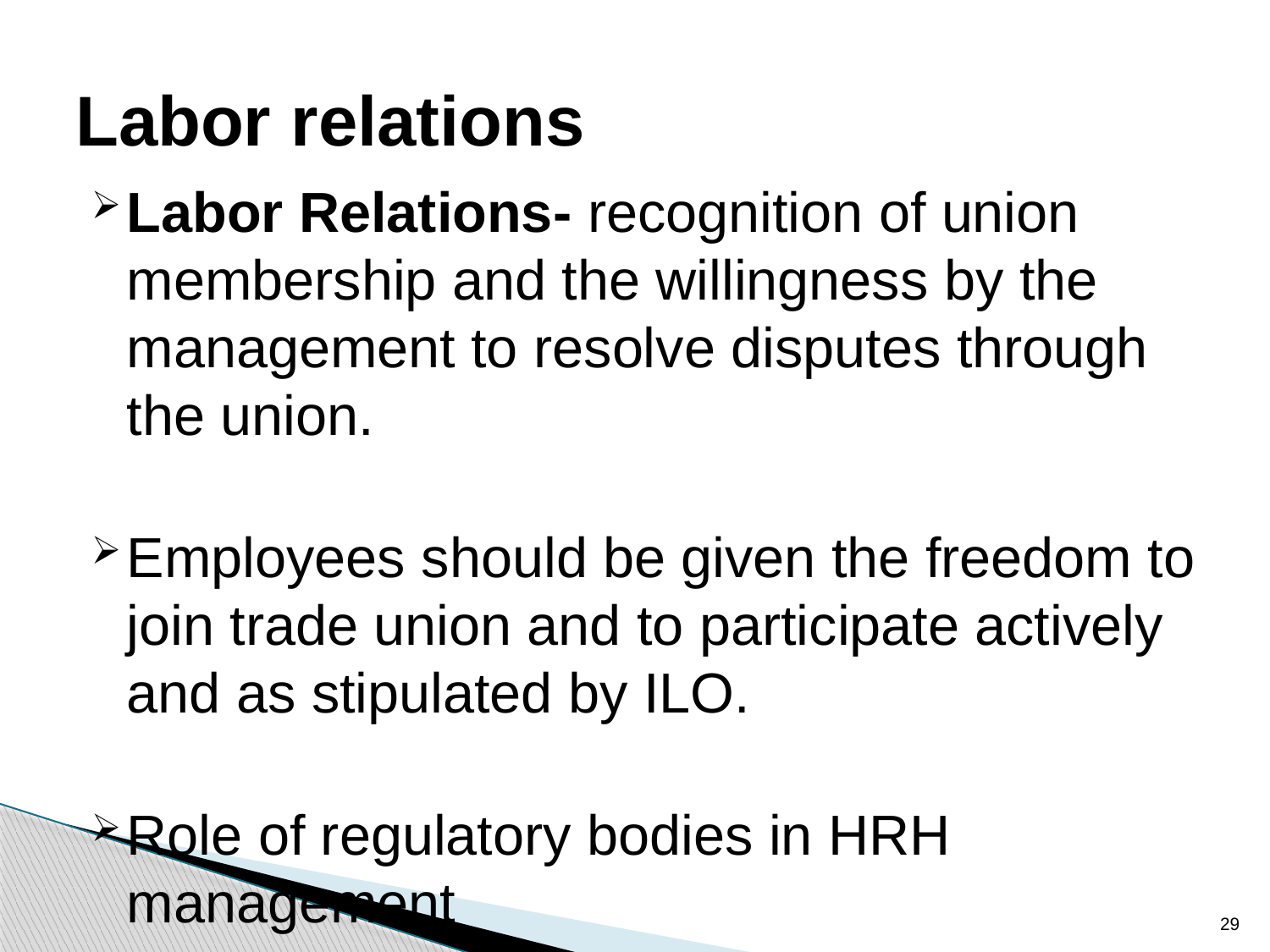

# Labor relations
Labor Relations- recognition of union membership and the willingness by the management to resolve disputes through the union.

Employees should be given the freedom to join trade union and to participate actively and as stipulated by ILO.

Role of regulatory bodies in HRH management
29